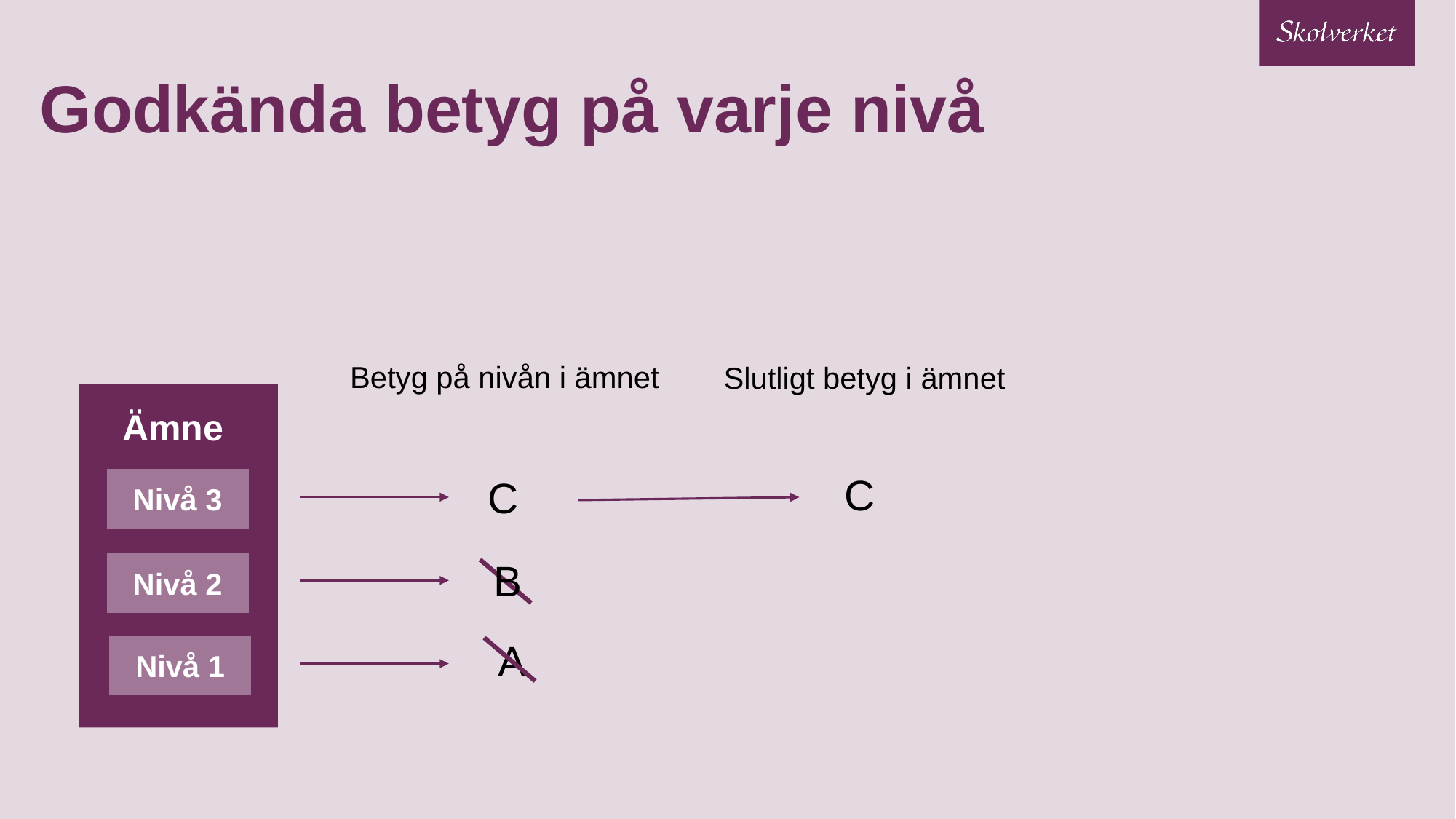

# Godkända betyg på varje nivå
Betyg på nivån i ämnet
Slutligt betyg i ämnet

Ämne
C
C
Nivå 3
B
Nivå 2
A
Nivå 1